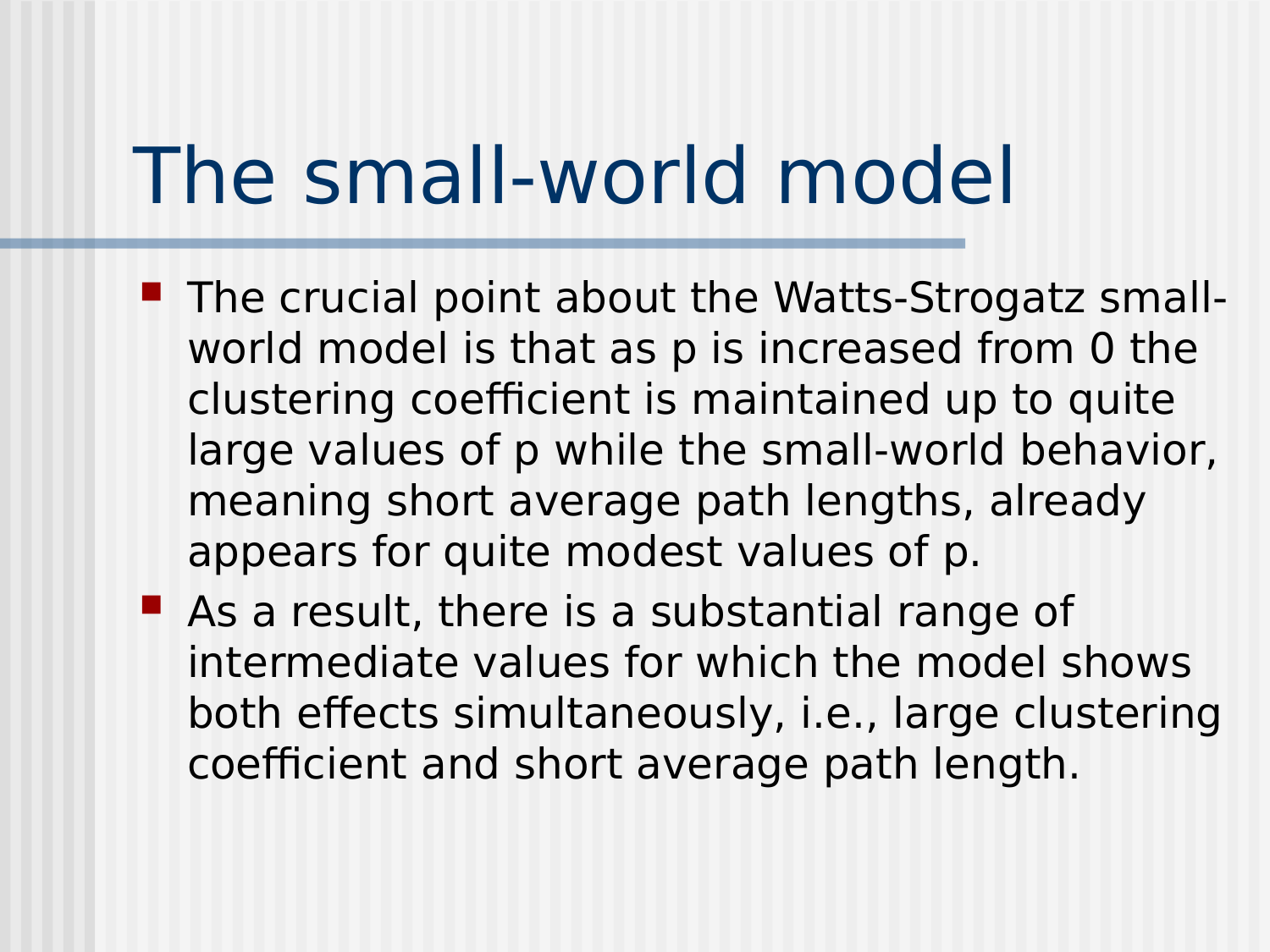

# The small-world model
The crucial point about the Watts-Strogatz small-world model is that as p is increased from 0 the clustering coefficient is maintained up to quite large values of p while the small-world behavior, meaning short average path lengths, already appears for quite modest values of p.
As a result, there is a substantial range of intermediate values for which the model shows both effects simultaneously, i.e., large clustering coefficient and short average path length.